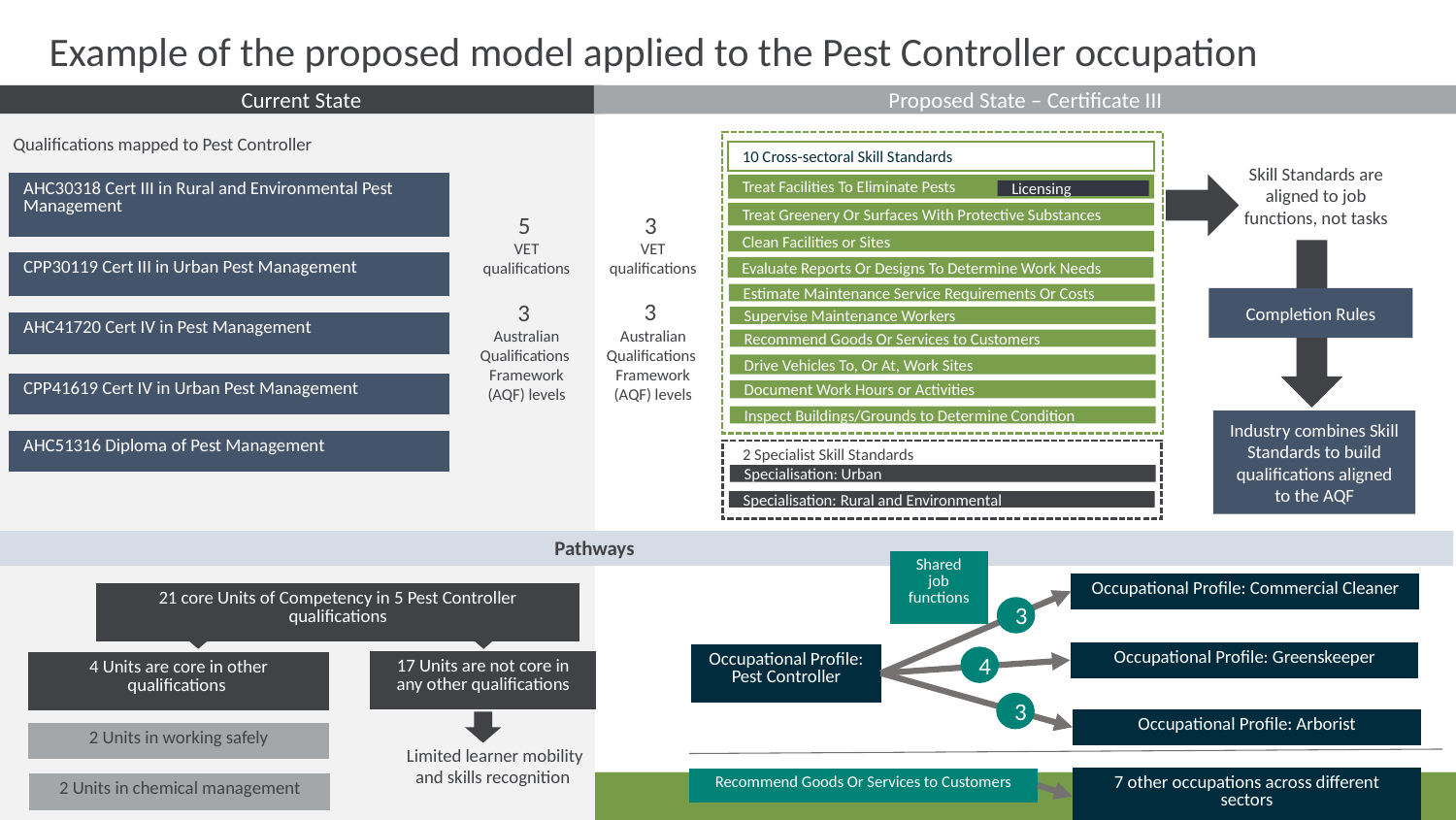

Example of the proposed model applied to the Pest Controller occupation
Current State
Proposed State – Certificate III

Qualifications mapped to Pest Controller

10 Cross-sectoral Skill Standards
Treat Facilities To Eliminate Pests
Licensing
Treat Greenery Or Surfaces With Protective Substances
Clean Facilities or Sites
Evaluate Reports Or Designs To Determine Work Needs
Estimate Maintenance Service Requirements Or Costs
Supervise Maintenance Workers
Recommend Goods Or Services to Customers
Drive Vehicles To, Or At, Work Sites
Document Work Hours or Activities
Inspect Buildings/Grounds to Determine Condition
Skill Standards are
aligned to job functions, not tasks
| AHC30318 Cert III in Rural and Environmental Pest Management |
| --- |

3
VET qualifications

3
Australian Qualifications
Framework (AQF) levels

5
VET qualifications

3
Australian Qualifications
Framework (AQF) levels

| CPP30119 Cert III in Urban Pest Management |
| --- |
Completion Rules

| AHC41720 Cert IV in Pest Management |
| --- |
| CPP41619 Cert IV in Urban Pest Management |
| --- |
Industry combines Skill Standards to build qualifications aligned to the AQF
| AHC51316 Diploma of Pest Management |
| --- |

2 Specialist Skill Standards
Specialisation: Urban
Specialisation: Rural and Environmental
Pathways

| Shared job functions |
| --- |
| Occupational Profile: Commercial Cleaner |
| --- |
| 21 core Units of Competency in 5 Pest Controller qualifications |
| --- |
3

| Occupational Profile: Greenskeeper |
| --- |
| Occupational Profile: Pest Controller |
| --- |
4
| 17 Units are not core in any other qualifications |
| --- |
| 4 Units are core in other qualifications |
| --- |
3
| Occupational Profile: Arborist |
| --- |

| 2 Units in working safely |
| --- |
Limited learner mobility and skills recognition
| 7 other occupations across different sectors |
| --- |
| Recommend Goods Or Services to Customers |
| --- |
| 2 Units in chemical management |
| --- |